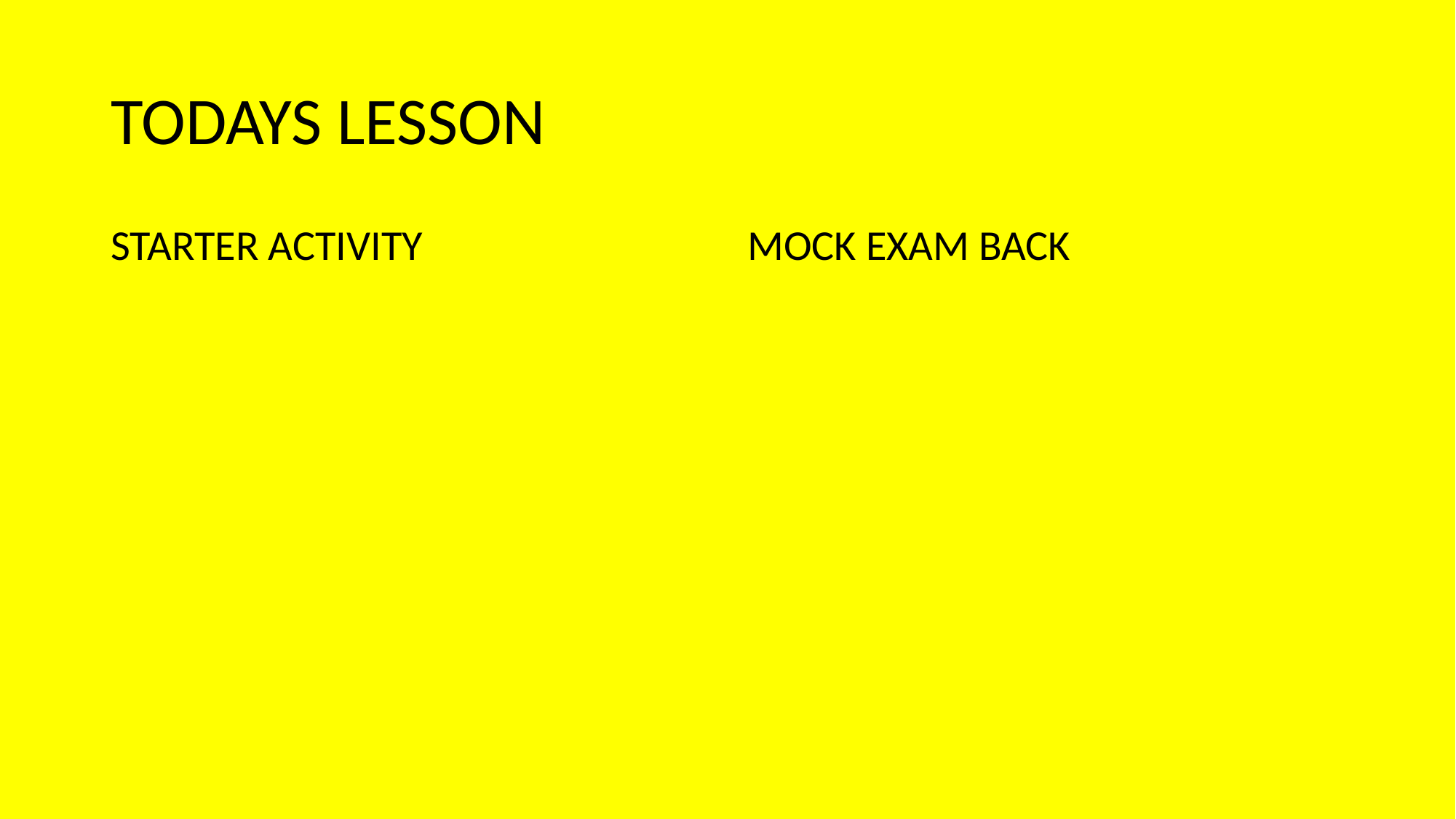

# TODAYS LESSON
STARTER ACTIVITY

MOCK EXAM BACK